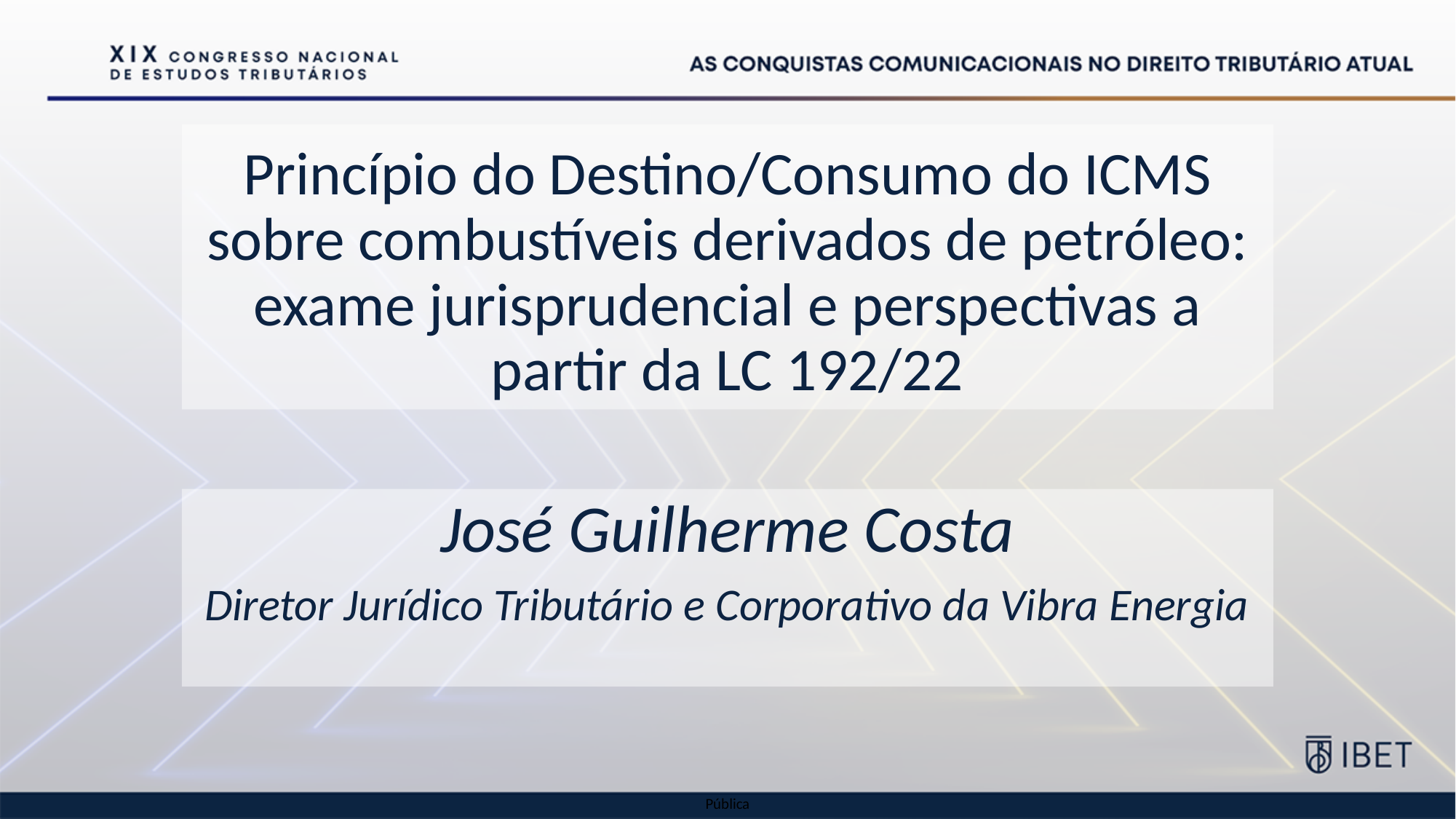

# Princípio do Destino/Consumo do ICMS sobre combustíveis derivados de petróleo: exame jurisprudencial e perspectivas a partir da LC 192/22
José Guilherme Costa
Diretor Jurídico Tributário e Corporativo da Vibra Energia